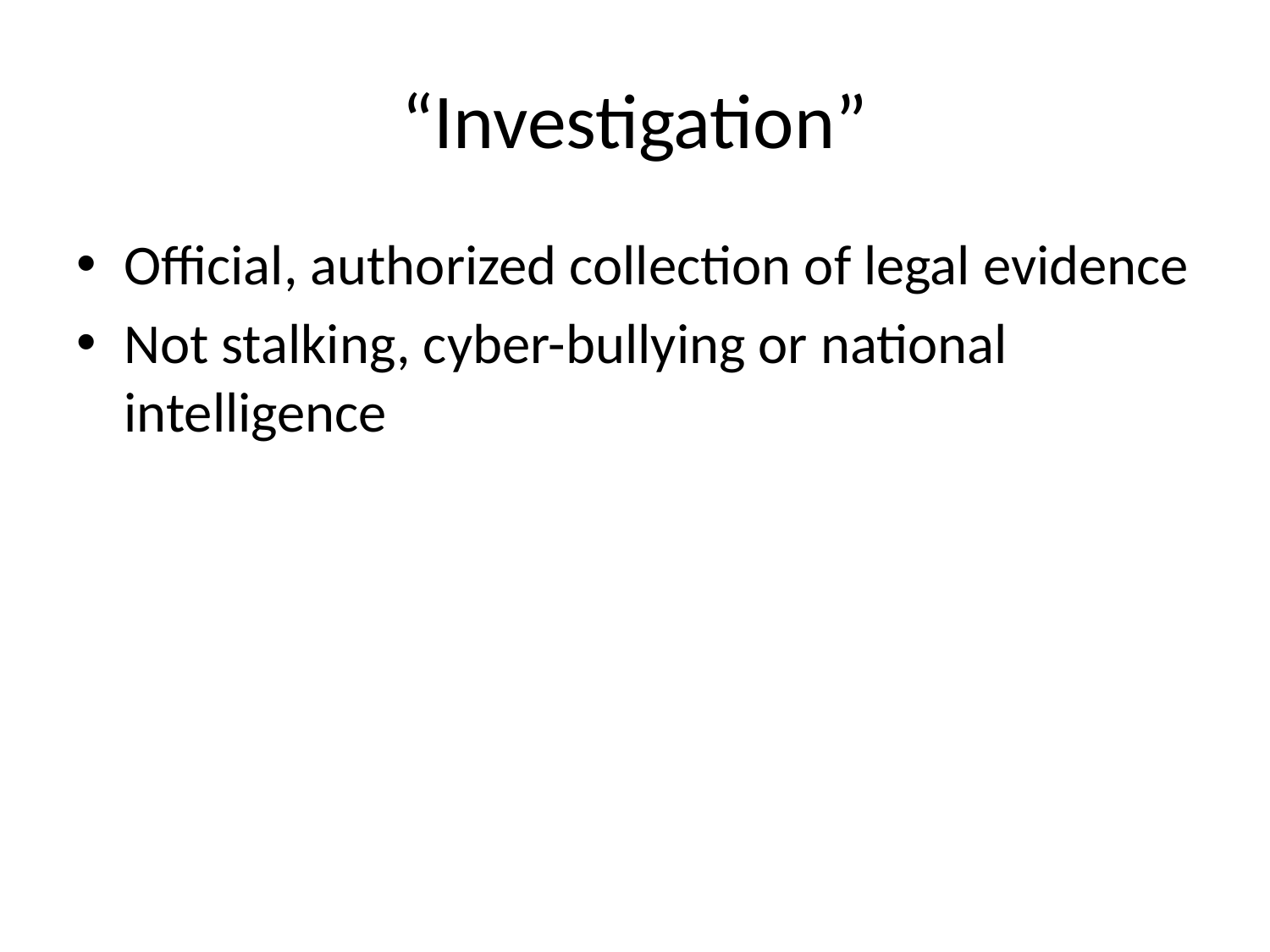

# “Investigation”
Official, authorized collection of legal evidence
Not stalking, cyber-bullying or national intelligence